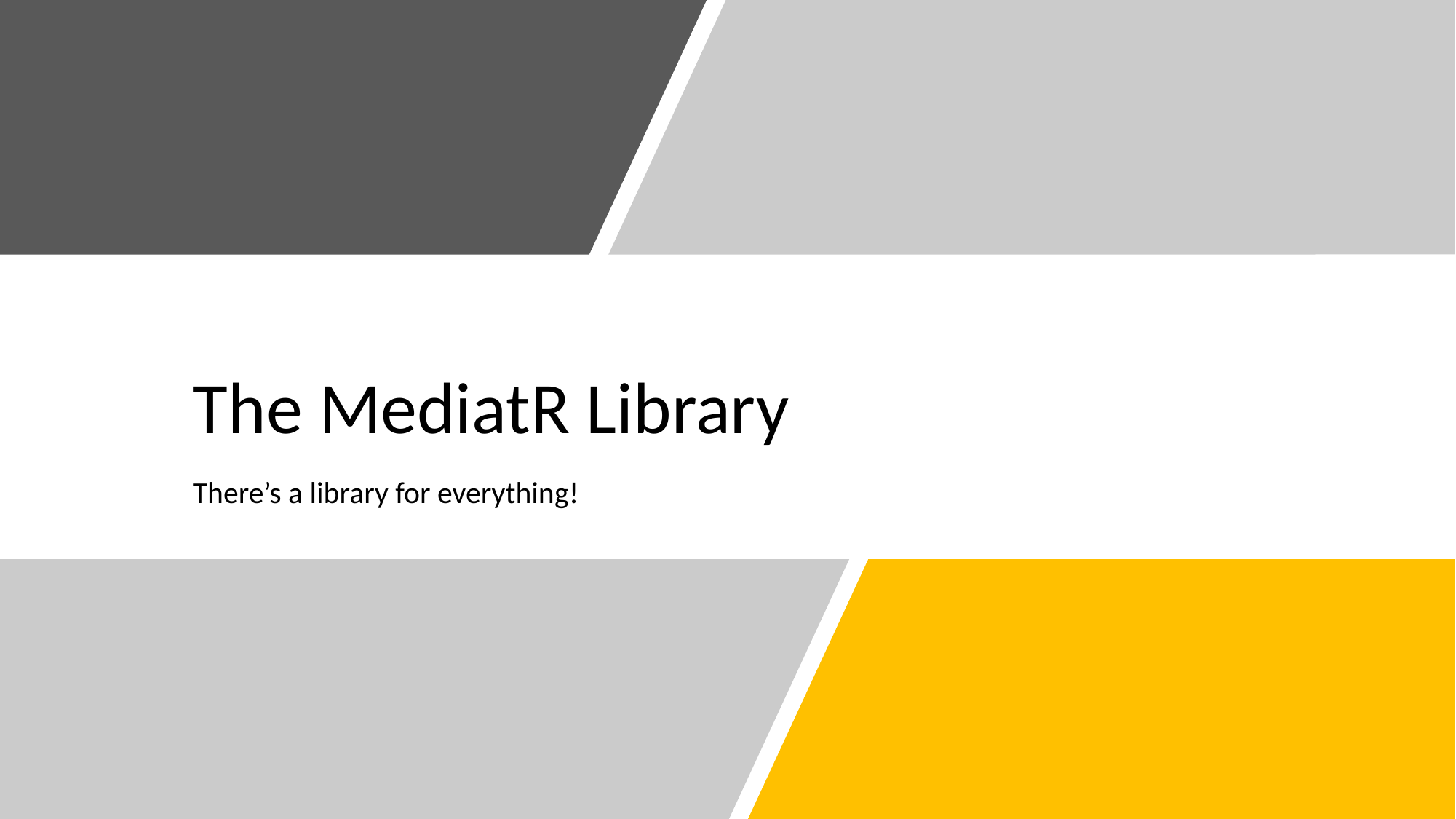

# The MediatR Library
There’s a library for everything!